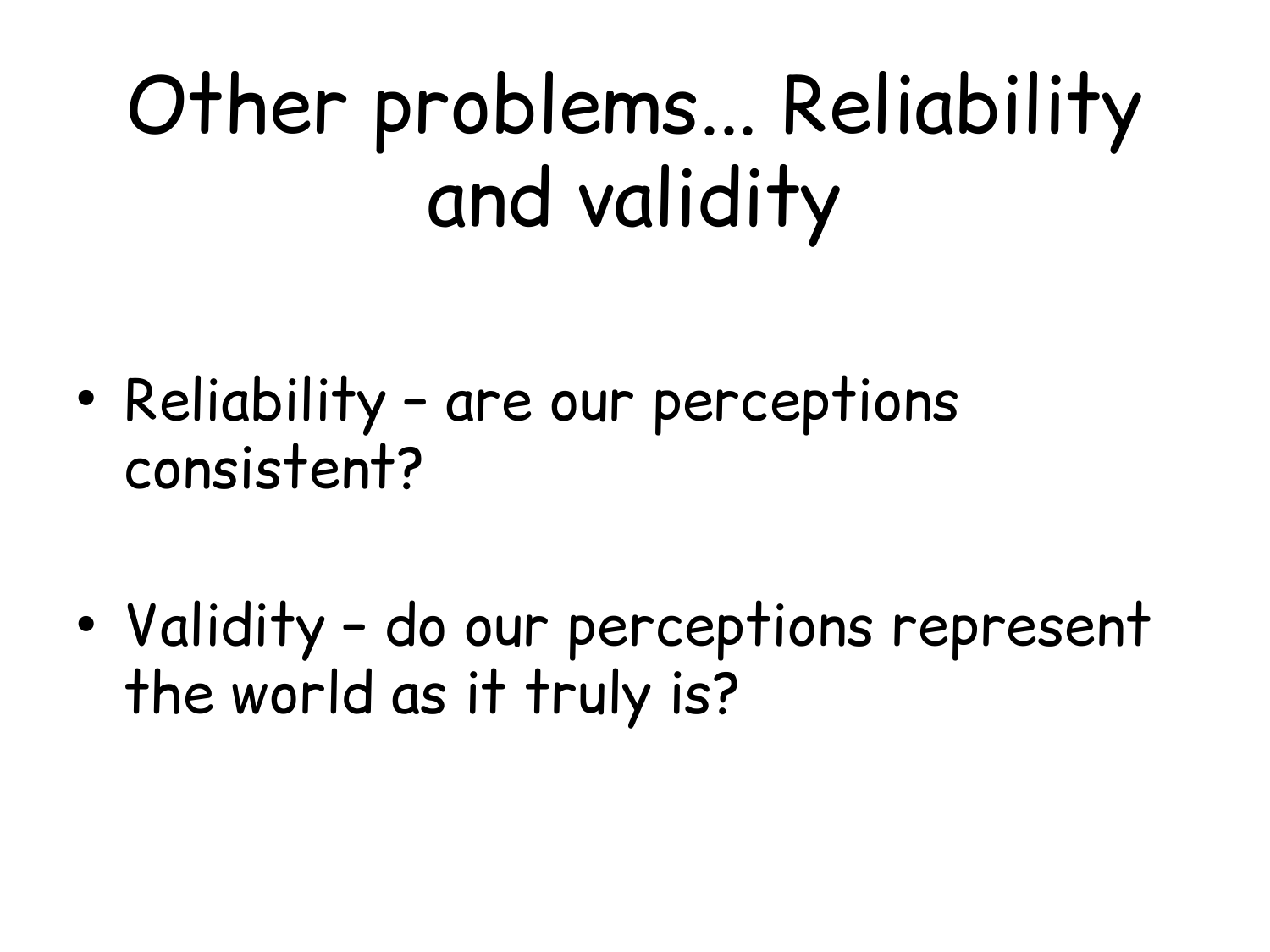

# Other problems... Reliability and validity
Reliability – are our perceptions consistent?

Validity – do our perceptions represent the world as it truly is?